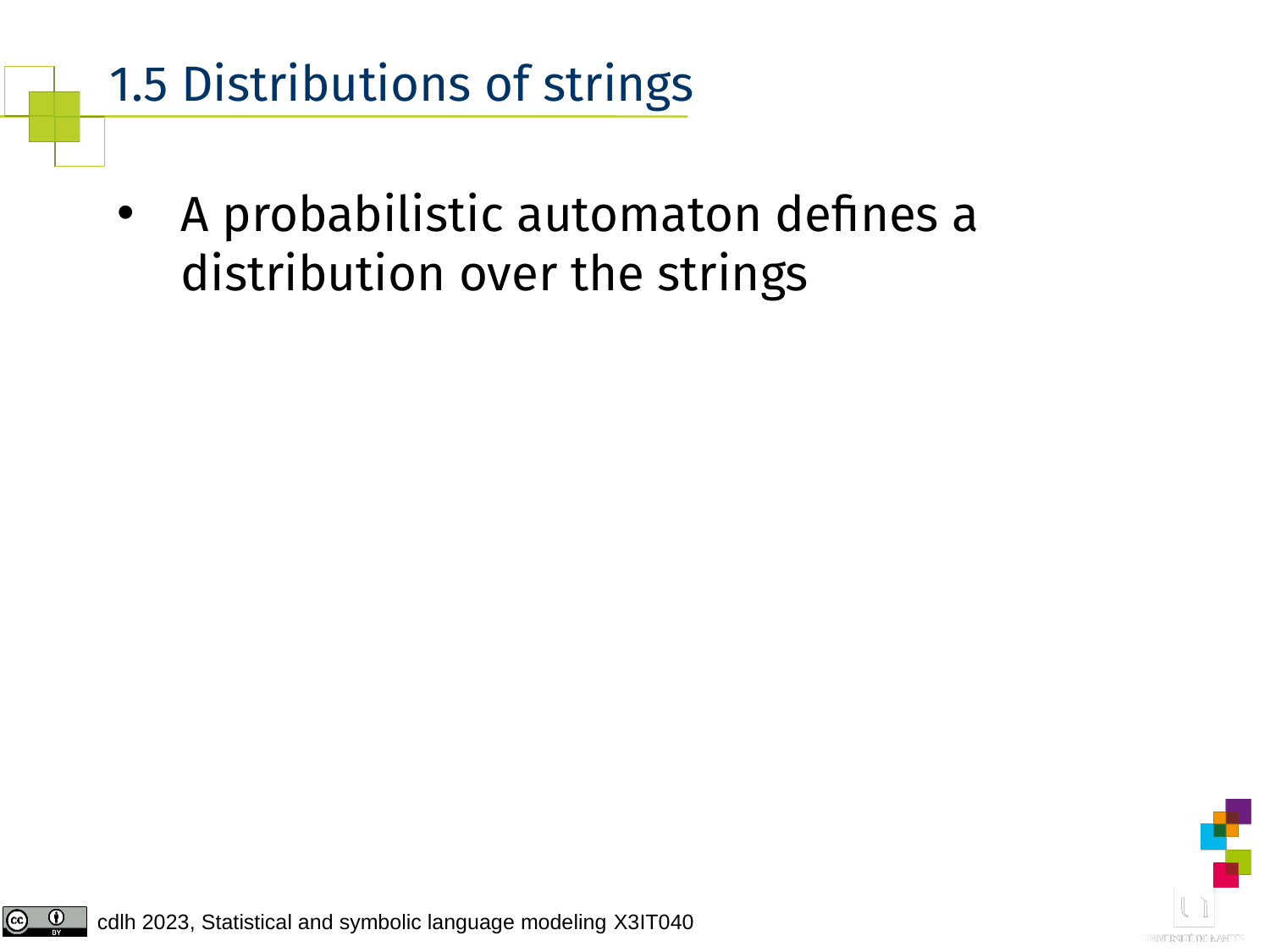

# 1.5 Distributions of strings
A probabilistic automaton defines a distribution over the strings